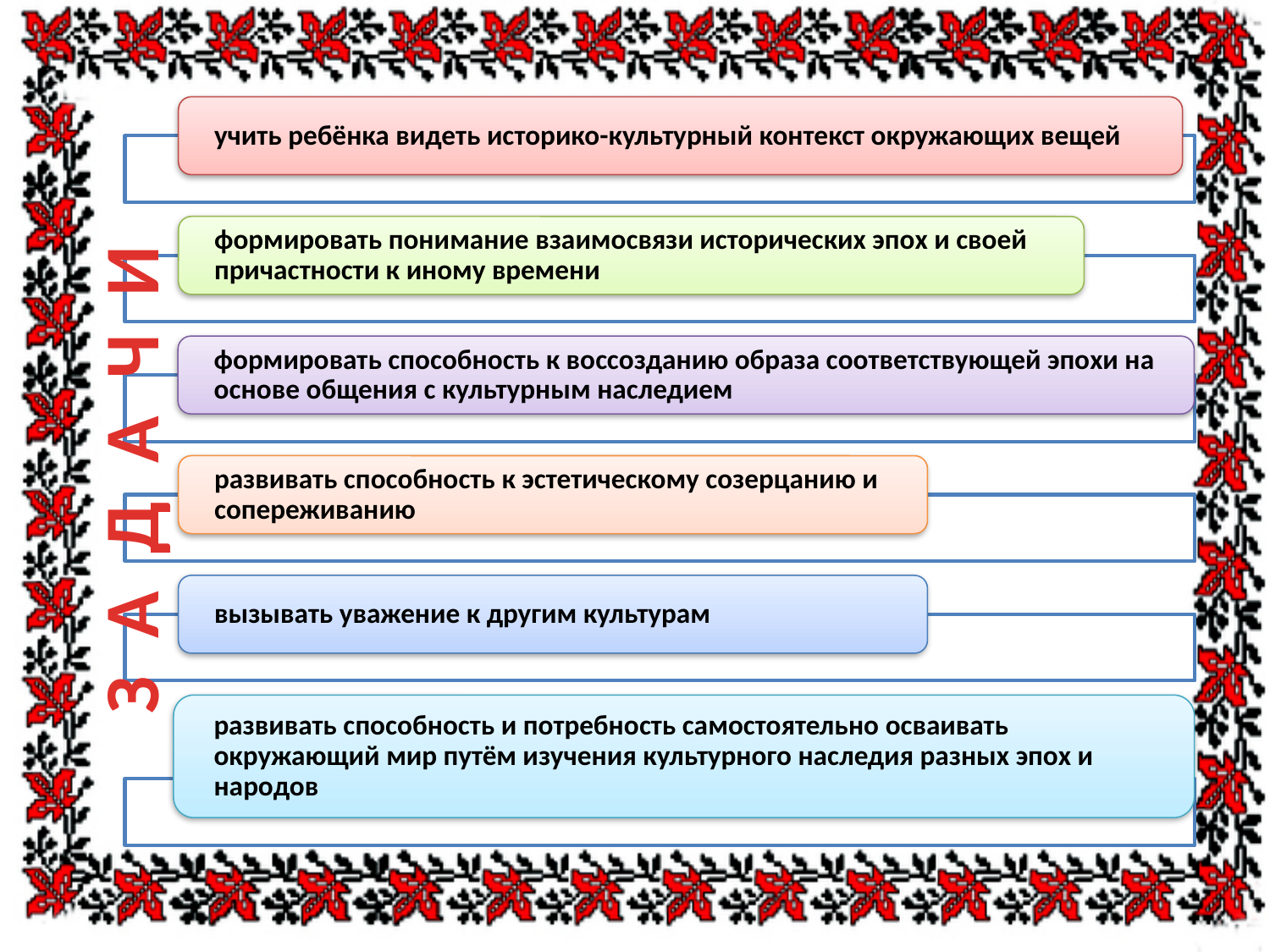

учить ребёнка видеть историко-культурный контекст окружающих вещей
формировать понимание взаимосвязи исторических эпох и своей причастности к иному времени
формировать способность к воссозданию образа соответствующей эпохи на основе общения с культурным наследием
развивать способность к эстетическому созерцанию и сопереживанию
вызывать уважение к другим культурам
развивать способность и потребность самостоятельно осваивать окружающий мир путём изучения культурного наследия разных эпох и народов
З  А  Д  А  Ч  И